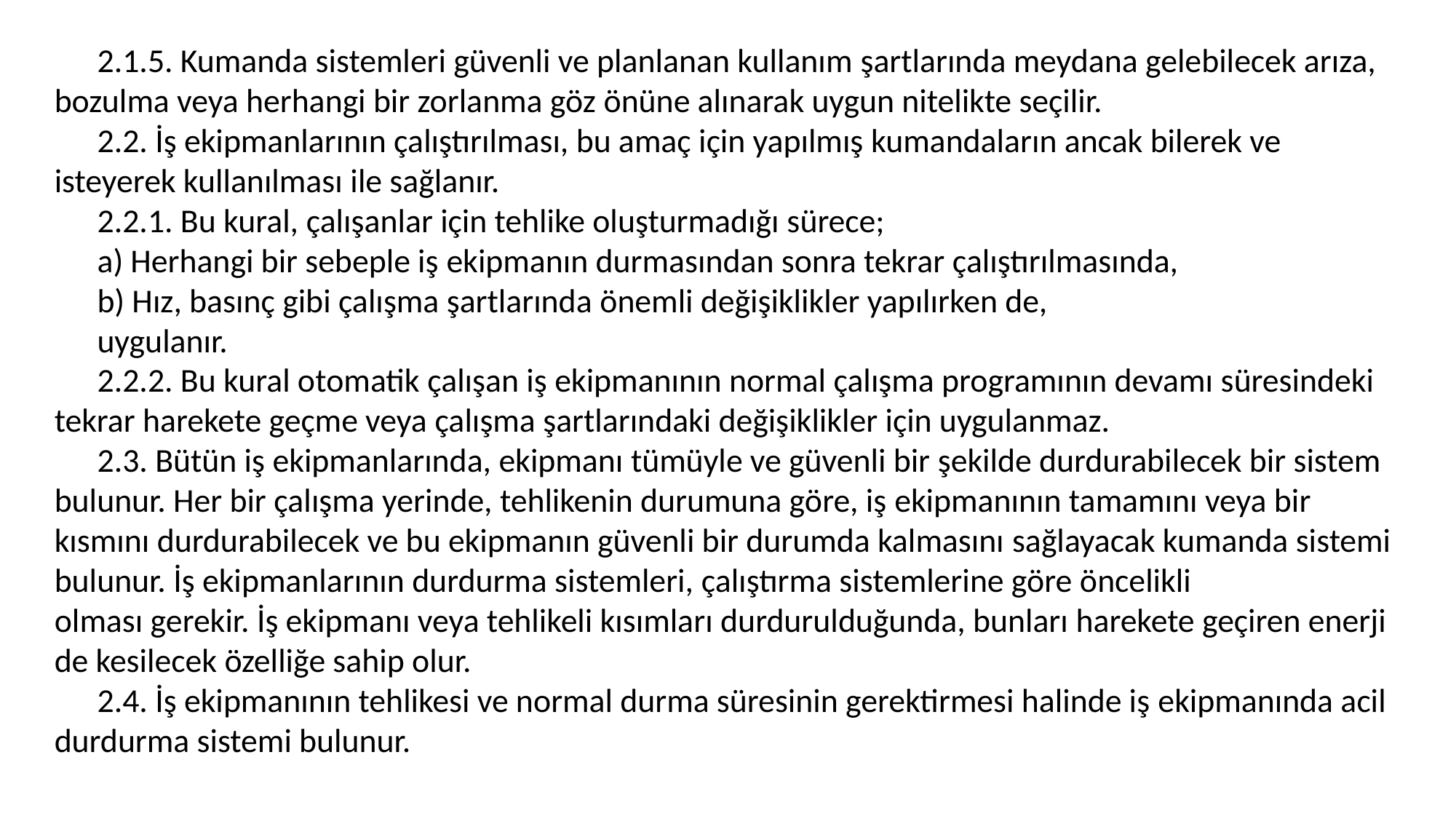

2.1.5. Kumanda sistemleri güvenli ve planlanan kullanım şartlarında meydana gelebilecek arıza, bozulma veya herhangi bir zorlanma göz önüne alınarak uygun nitelikte seçilir.
2.2. İş ekipmanlarının çalıştırılması, bu amaç için yapılmış kumandaların ancak bilerek ve isteyerek kullanılması ile sağlanır.
2.2.1. Bu kural, çalışanlar için tehlike oluşturmadığı sürece;
a) Herhangi bir sebeple iş ekipmanın durmasından sonra tekrar çalıştırılmasında,
b) Hız, basınç gibi çalışma şartlarında önemli değişiklikler yapılırken de,
uygulanır.
2.2.2. Bu kural otomatik çalışan iş ekipmanının normal çalışma programının devamı süresindeki tekrar harekete geçme veya çalışma şartlarındaki değişiklikler için uygulanmaz.
2.3. Bütün iş ekipmanlarında, ekipmanı tümüyle ve güvenli bir şekilde durdurabilecek bir sistem bulunur. Her bir çalışma yerinde, tehlikenin durumuna göre, iş ekipmanının tamamını veya bir kısmını durdurabilecek ve bu ekipmanın güvenli bir durumda kalmasını sağlayacak kumanda sistemi bulunur. İş ekipmanlarının durdurma sistemleri, çalıştırma sistemlerine göre öncelikli olması gerekir. İş ekipmanı veya tehlikeli kısımları durdurulduğunda, bunları harekete geçiren enerji de kesilecek özelliğe sahip olur.
2.4. İş ekipmanının tehlikesi ve normal durma süresinin gerektirmesi halinde iş ekipmanında acil durdurma sistemi bulunur.